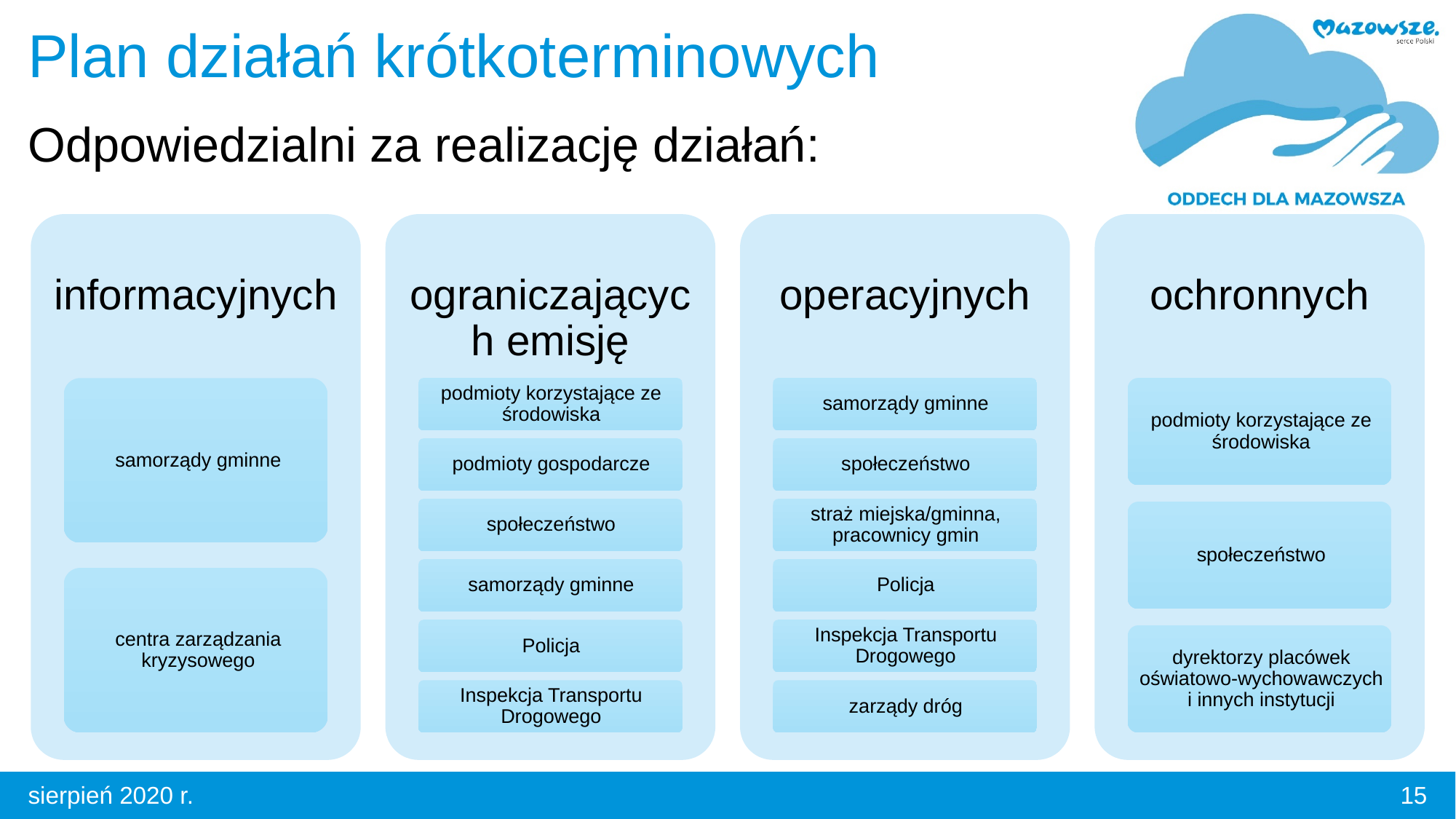

# Plan działań krótkoterminowych Odpowiedzialni za realizację działań:
informacyjnych
samorządy gminne
centra zarządzania kryzysowego
 ograniczających emisję
podmioty korzystające ze środowiska
podmioty gospodarcze
społeczeństwo
samorządy gminne
Policja
Inspekcja Transportu Drogowego
operacyjnych
samorządy gminne
społeczeństwo
straż miejska/gminna, pracownicy gmin
Policja
Inspekcja Transportu Drogowego
zarządy dróg
ochronnych
podmioty korzystające ze środowiska
społeczeństwo
dyrektorzy placówek oświatowo-wychowawczych i innych instytucji
15
sierpień 2020 r.